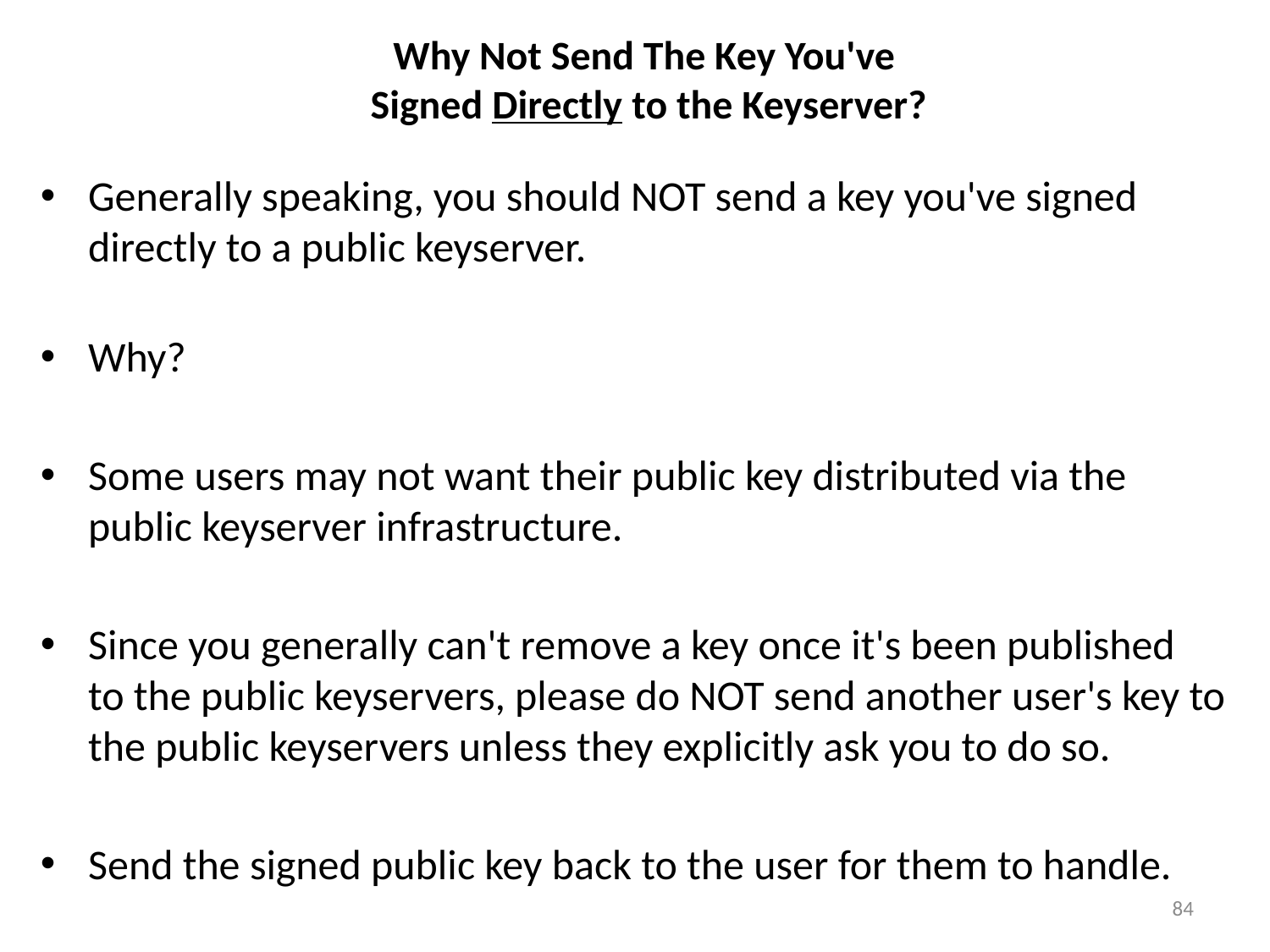

# Why Not Send The Key You've Signed Directly to the Keyserver?
Generally speaking, you should NOT send a key you've signed directly to a public keyserver.
Why?

Some users may not want their public key distributed via the public keyserver infrastructure.

Since you generally can't remove a key once it's been published
to the public keyservers, please do NOT send another user's key to the public keyservers unless they explicitly ask you to do so.

Send the signed public key back to the user for them to handle.
84